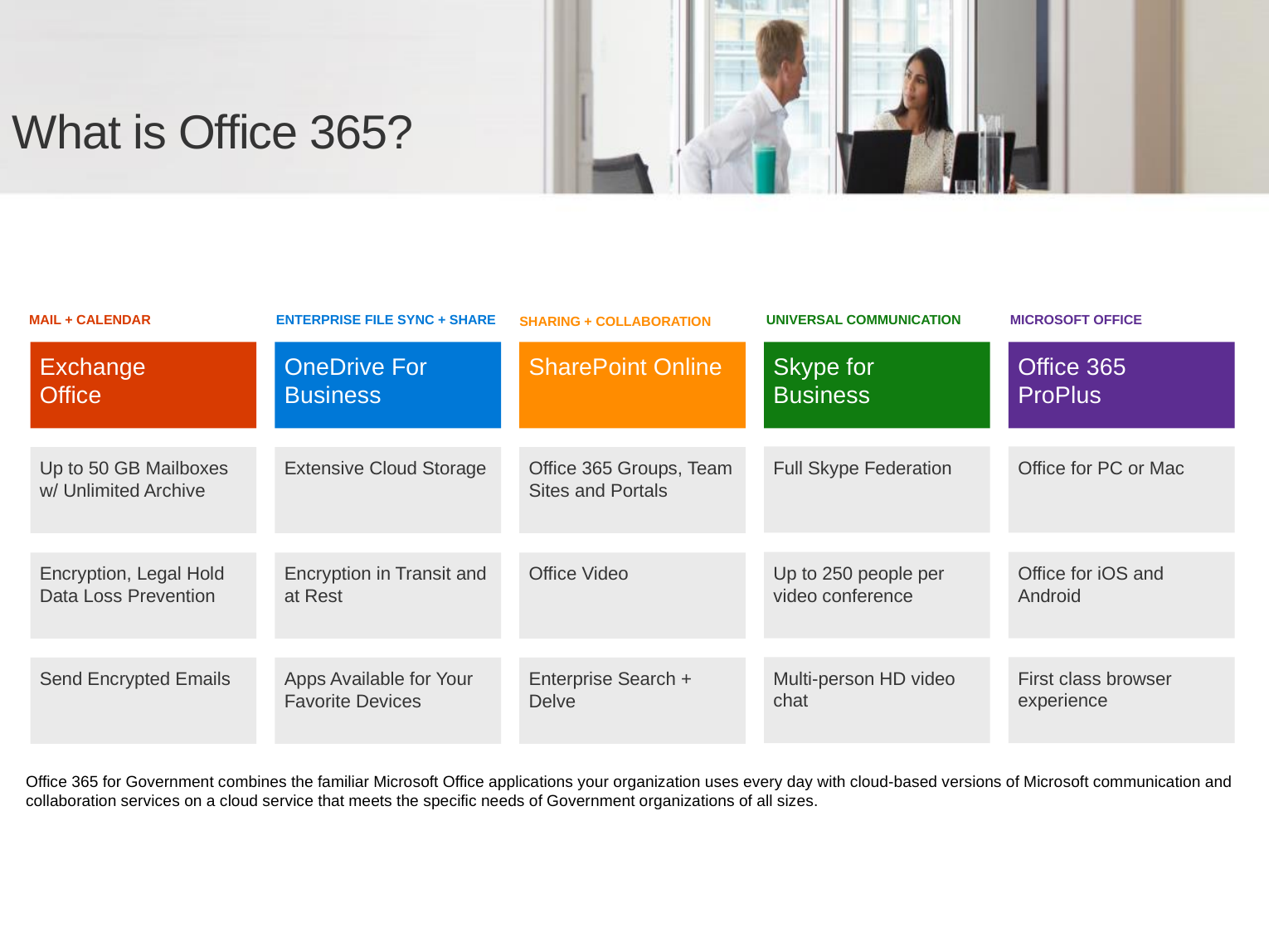

What is Office 365?
MAIL + CALENDAR
Exchange
Office
Up to 50 GB Mailboxes w/ Unlimited Archive
Encryption, Legal Hold Data Loss Prevention
Send Encrypted Emails
MICROSOFT OFFICE
Office 365
ProPlus
Office for PC or Mac
Office for iOS and Android
First class browser experience
ENTERPRISE FILE SYNC + SHARE
OneDrive For Business
Extensive Cloud Storage
Encryption in Transit and at Rest
Apps Available for Your Favorite Devices
UNIVERSAL COMMUNICATION
Skype for
Business
Full Skype Federation
Up to 250 people per video conference
Multi-person HD video chat
SHARING + COLLABORATION
SharePoint Online
Office 365 Groups, Team Sites and Portals
Office Video
Enterprise Search + Delve
Office 365 for Government combines the familiar Microsoft Office applications your organization uses every day with cloud-based versions of Microsoft communication and collaboration services on a cloud service that meets the specific needs of Government organizations of all sizes.